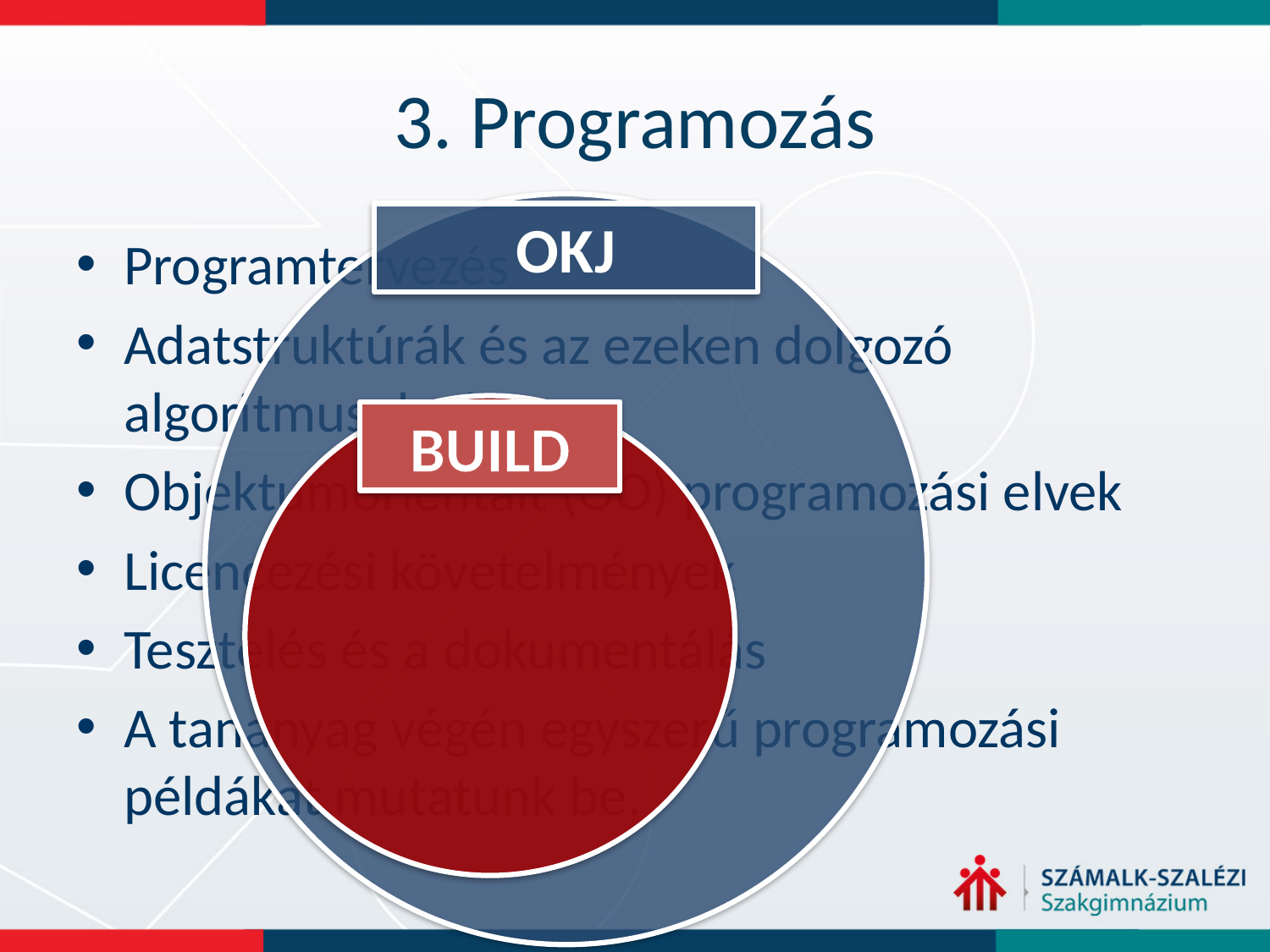

# 3. Programozás

OKJ
Programtervezés
Adatstruktúrák és az ezeken dolgozó algoritmusok elve
Objektumorientált (OO) programozási elvek
Licencezési követelmények
Tesztelés és a dokumentálás
A tananyag végén egyszerű programozási példákat mutatunk be.

BUILD